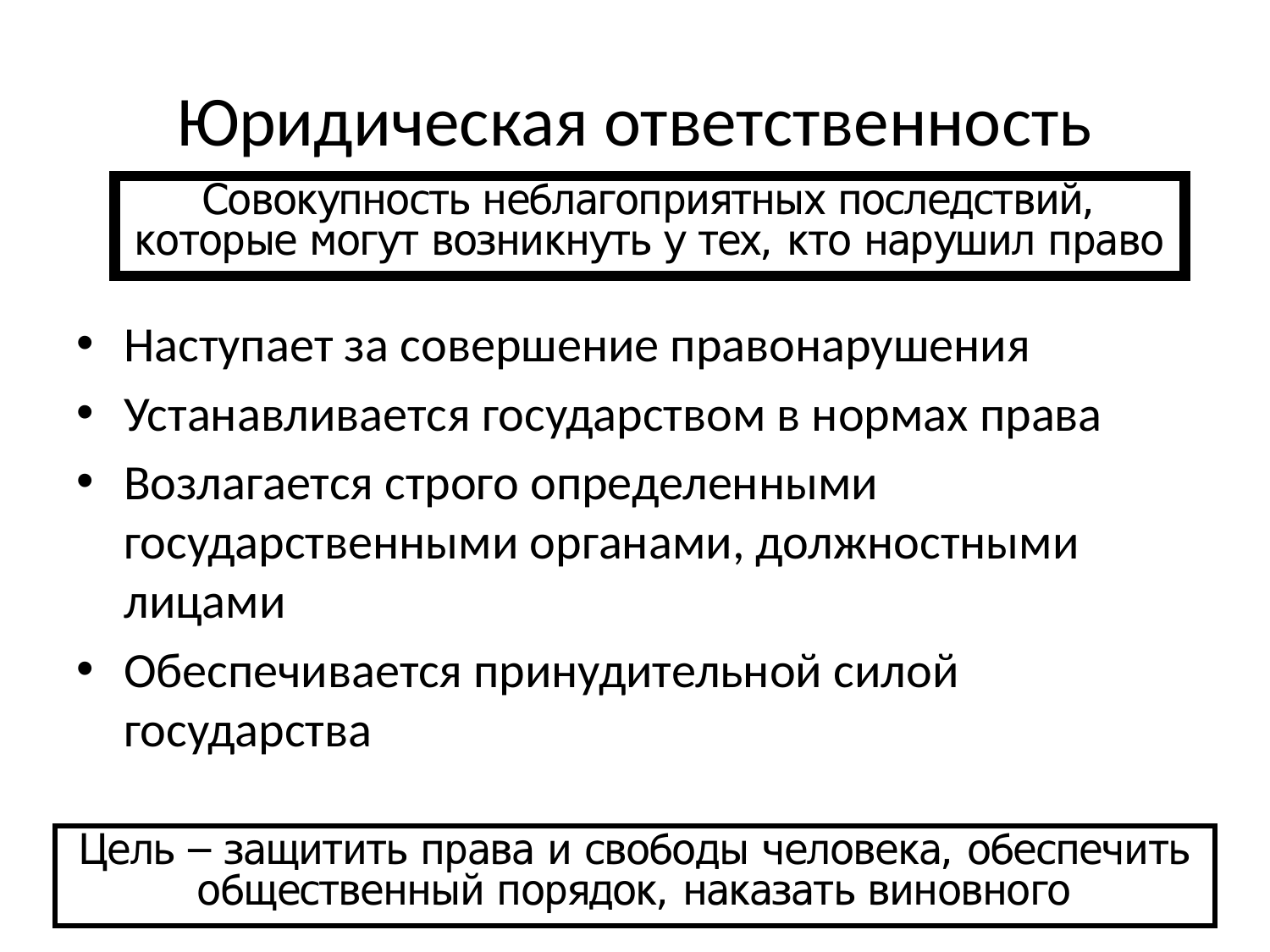

# Юридическая ответственность
Совокупность неблагоприятных последствий, которые могут возникнуть у тех, кто нарушил право
Наступает за совершение правонарушения
Устанавливается государством в нормах права
Возлагается строго определенными государственными органами, должностными лицами
Обеспечивается принудительной силой государства
Цель – защитить права и свободы человека, обеспечить общественный порядок, наказать виновного